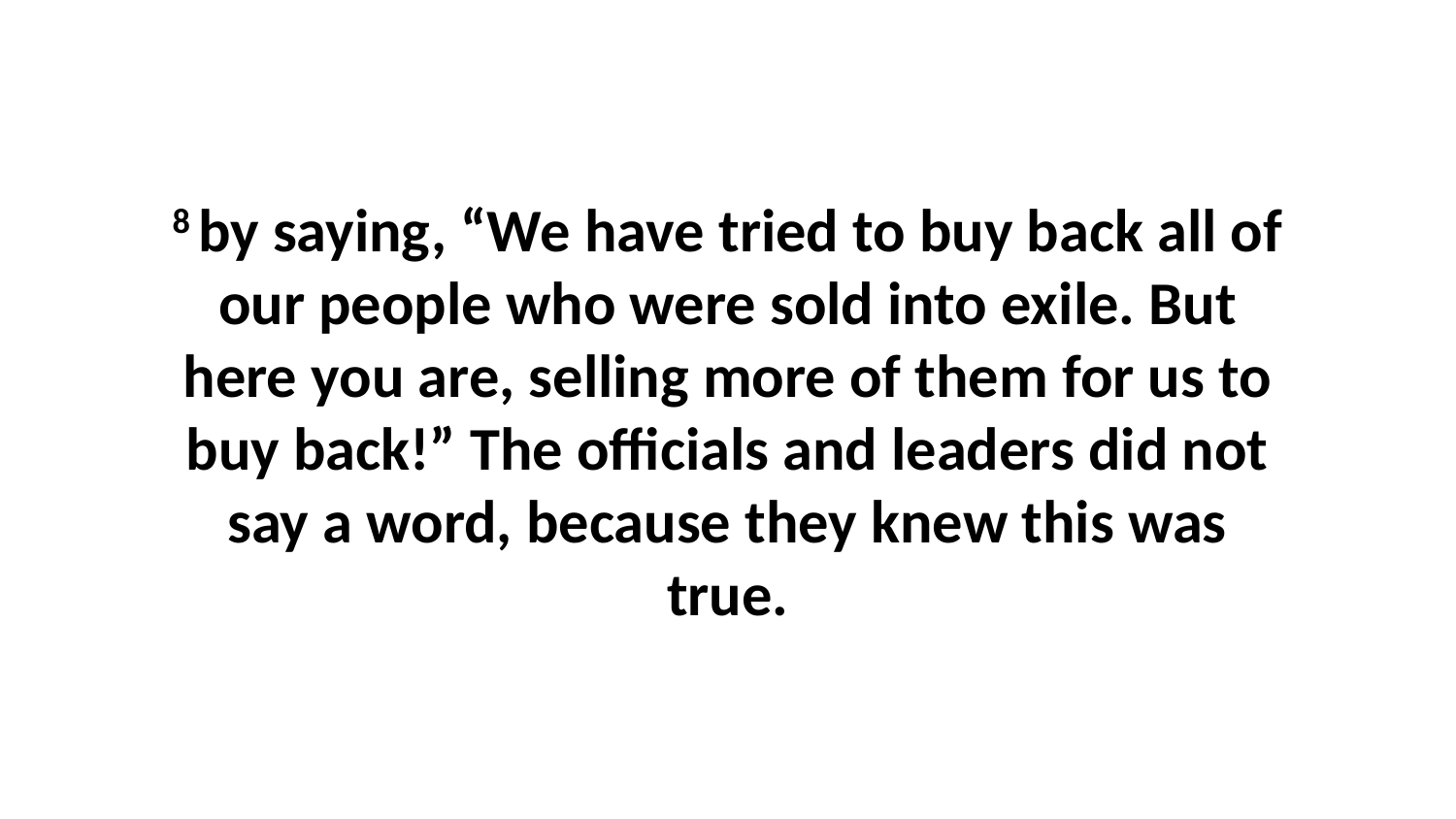

8 by saying, “We have tried to buy back all of our people who were sold into exile. But here you are, selling more of them for us to buy back!” The officials and leaders did not say a word, because they knew this was true.